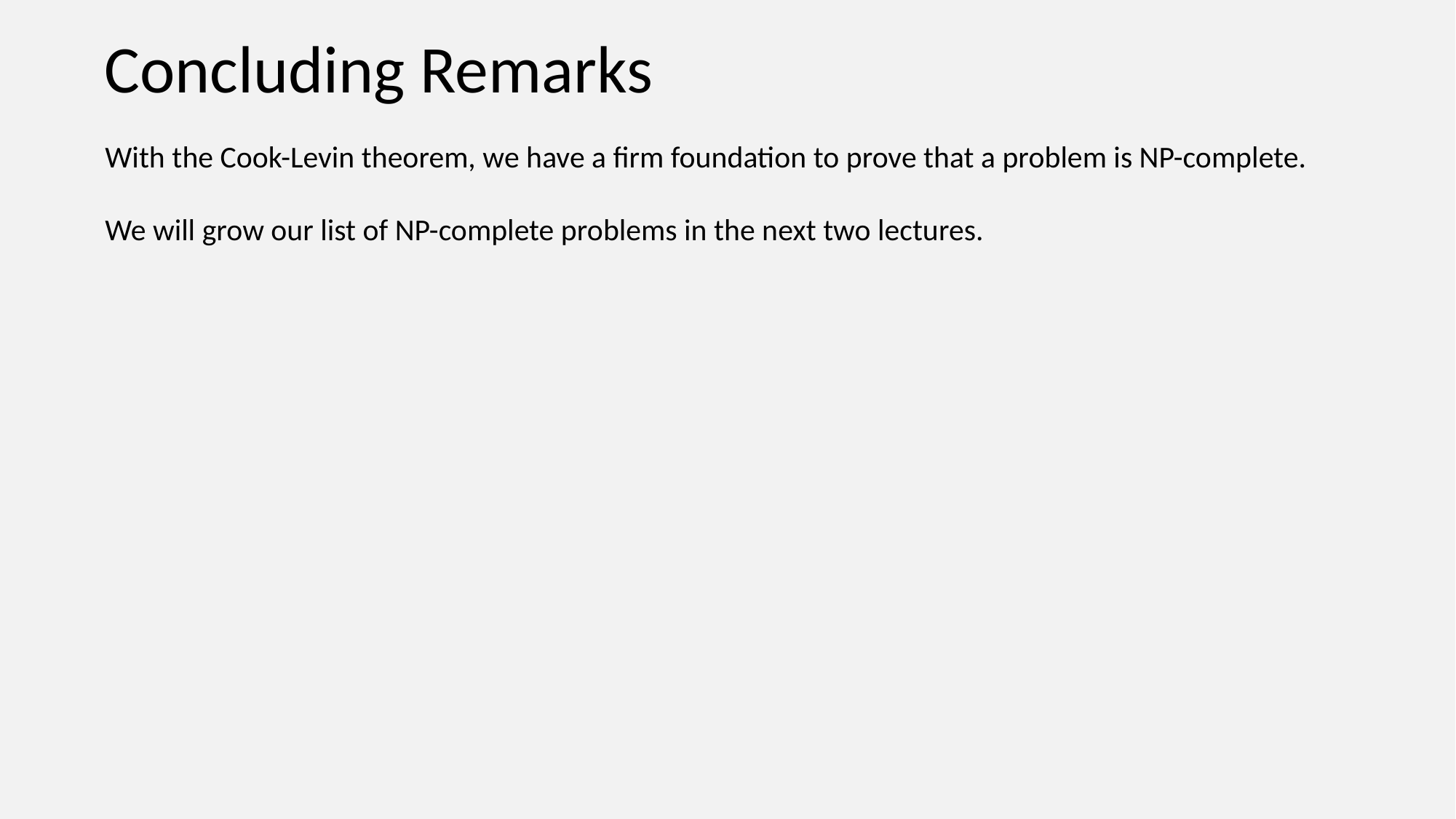

# Concluding Remarks
With the Cook-Levin theorem, we have a firm foundation to prove that a problem is NP-complete.

We will grow our list of NP-complete problems in the next two lectures.